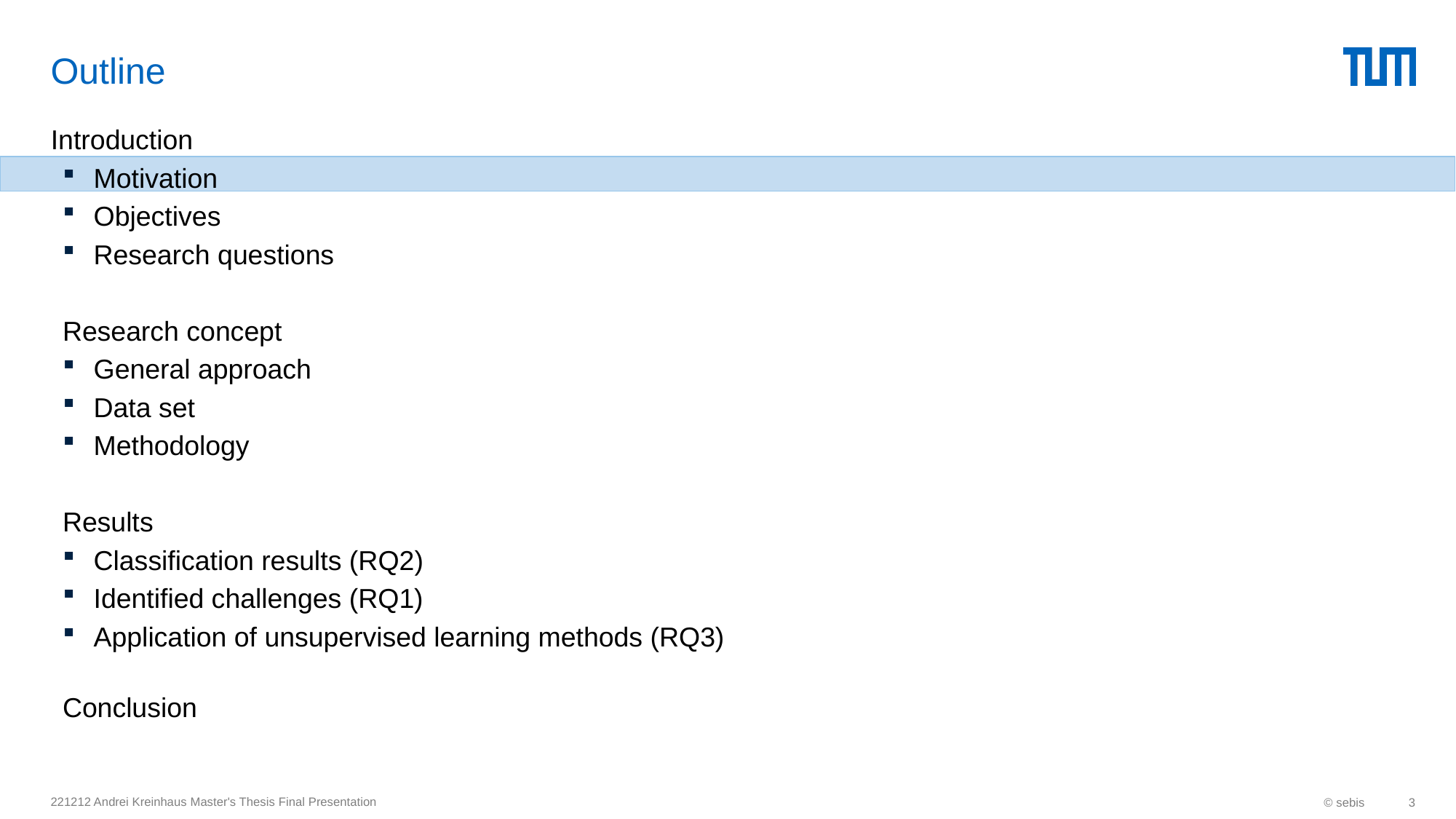

# Outline
Introduction
Motivation
Objectives
Research questions

Research concept
General approach
Data set
Methodology

Results
Classification results (RQ2)
Identified challenges (RQ1)
Application of unsupervised learning methods (RQ3)
Conclusion

221212 Andrei Kreinhaus Master's Thesis Final Presentation
© sebis
3